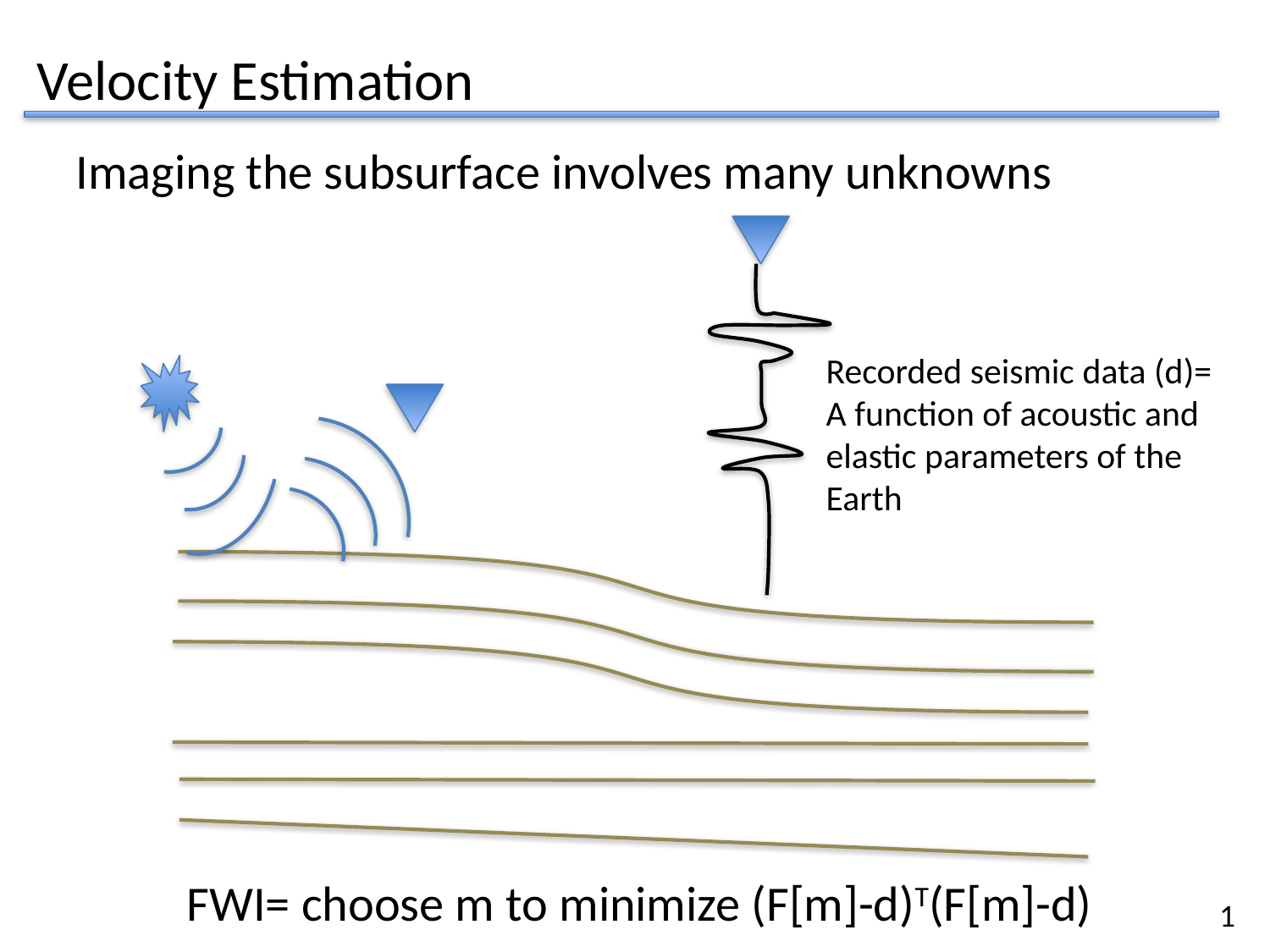

Velocity Estimation

Imaging the subsurface involves many unknowns

Recorded seismic data (d)=
A function of acoustic and elastic parameters of the Earth

FWI= choose m to minimize (F[m]-d)T(F[m]-d)
2
1